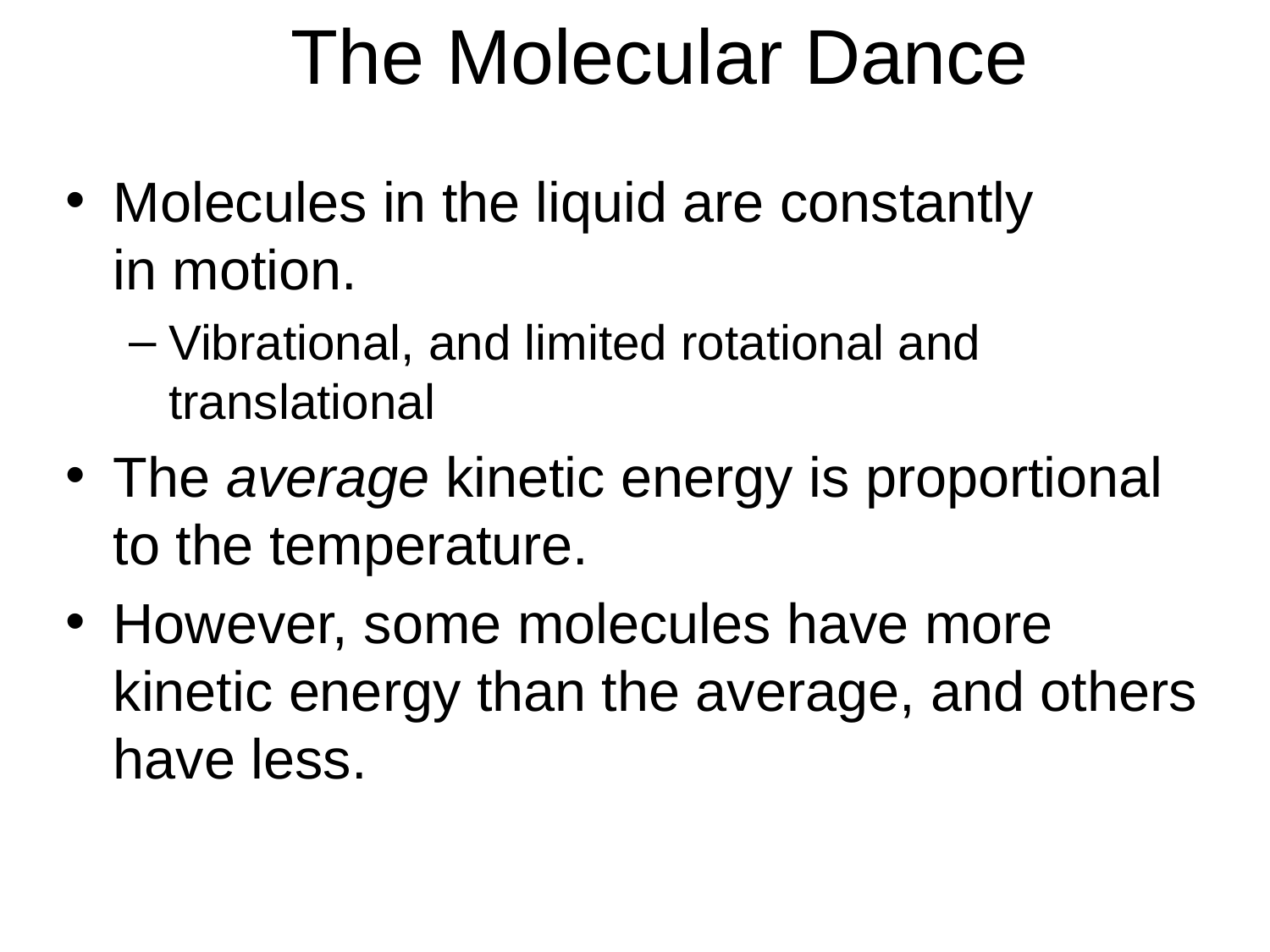

# The Molecular Dance
Molecules in the liquid are constantly
in motion.
Vibrational, and limited rotational and translational
The average kinetic energy is proportional to the temperature.
However, some molecules have more kinetic energy than the average, and others have less.